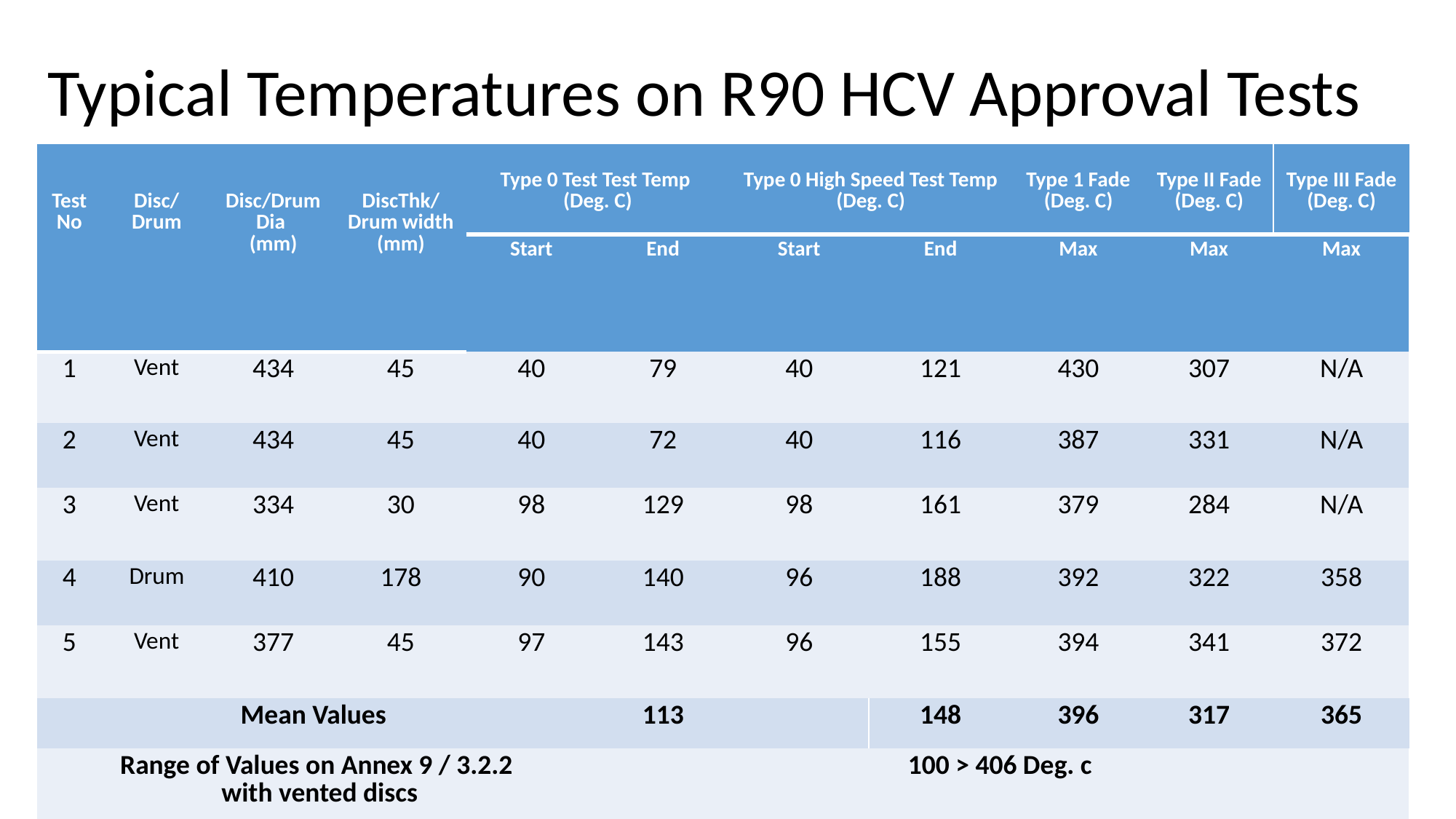

# Typical Temperatures on R90 HCV Approval Tests
| Test No | Disc/ Drum | Disc/Drum Dia (mm) | DiscThk/ Drum width (mm) | Type 0 Test Test Temp (Deg. C) |  | Type 0 High Speed Test Temp (Deg. C) |  | Type 1 Fade (Deg. C) | Type II Fade (Deg. C) | Type III Fade (Deg. C) |
| --- | --- | --- | --- | --- | --- | --- | --- | --- | --- | --- |
|  |  |  |  | Start | End | Start | End | Max | Max | Max |
| 1 | Vent | 434 | 45 | 40 | 79 | 40 | 121 | 430 | 307 | N/A |
| 2 | Vent | 434 | 45 | 40 | 72 | 40 | 116 | 387 | 331 | N/A |
| 3 | Vent | 334 | 30 | 98 | 129 | 98 | 161 | 379 | 284 | N/A |
| 4 | Drum | 410 | 178 | 90 | 140 | 96 | 188 | 392 | 322 | 358 |
| 5 | Vent | 377 | 45 | 97 | 143 | 96 | 155 | 394 | 341 | 372 |
| Mean Values |  |  |  |  | 113 |  | 148 | 396 | 317 | 365 |
| Range of Values on Annex 9 / 3.2.2 with vented discs |  |  |  |  | 100 > 406 Deg. c |  |  |  |  |  |